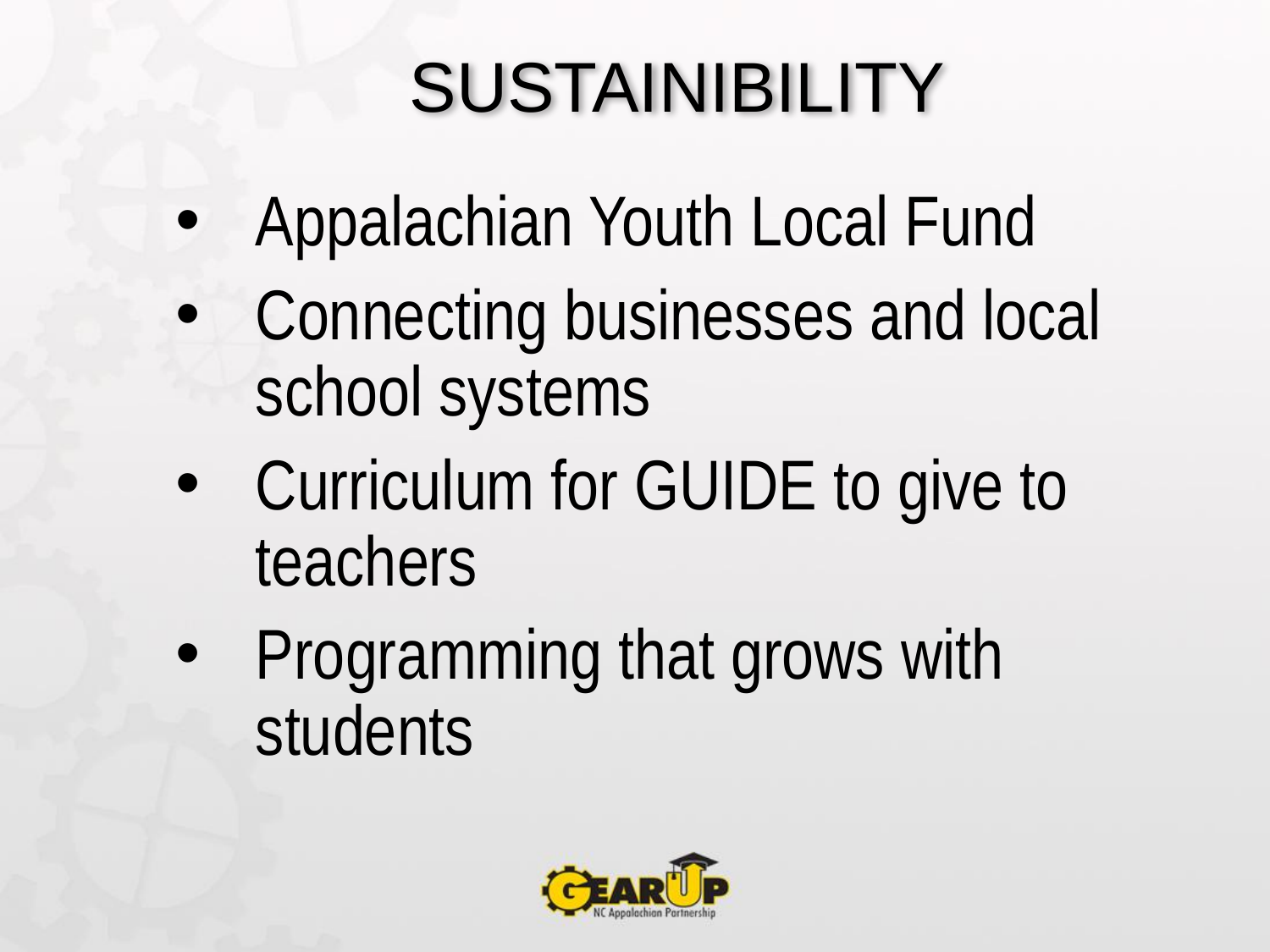

SUSTAINIBILITY
Appalachian Youth Local Fund
Connecting businesses and local school systems
Curriculum for GUIDE to give to teachers
Programming that grows with students